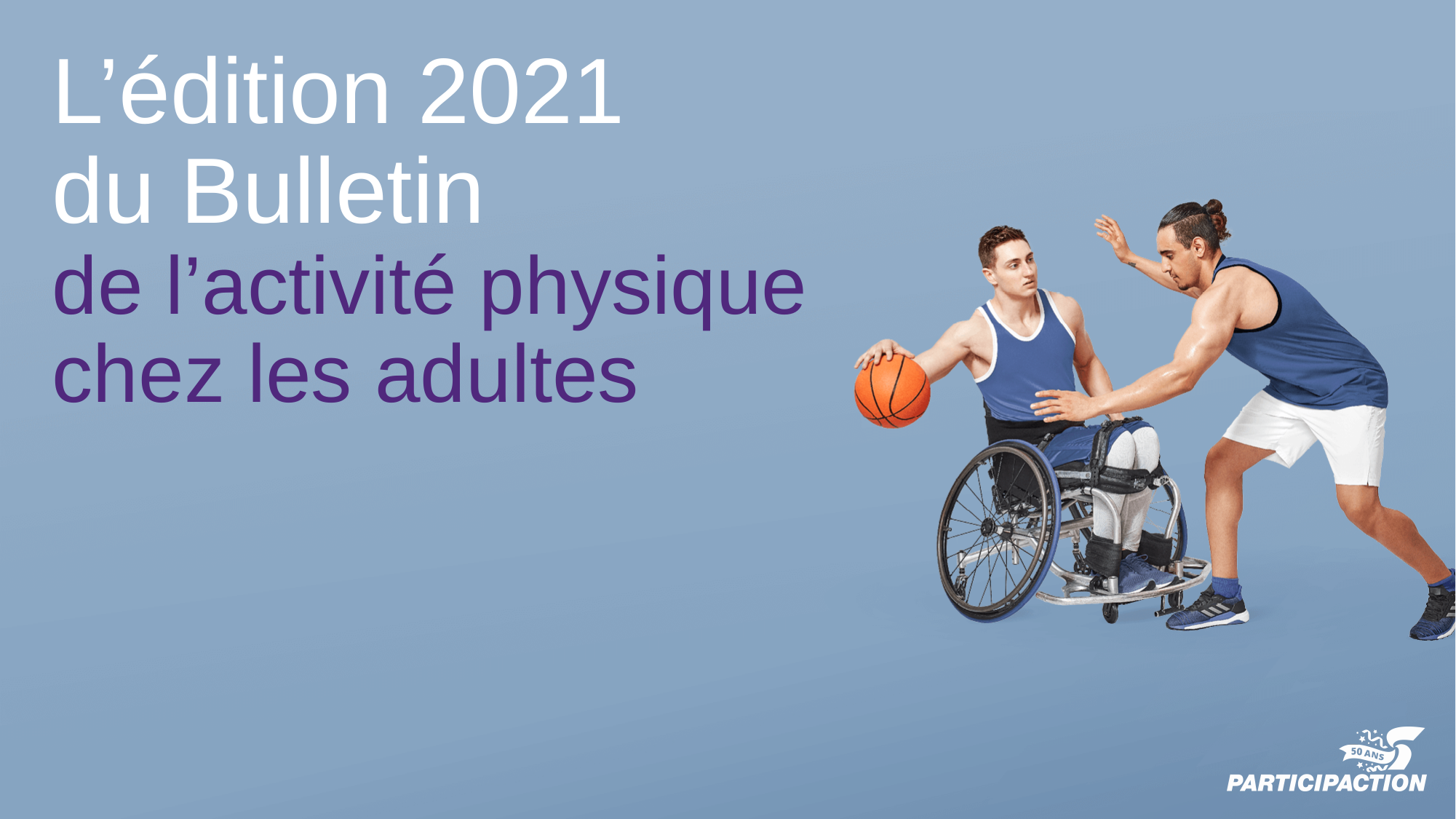

# L’édition 2021 du Bulletin de l’activité physique       chez les adultes